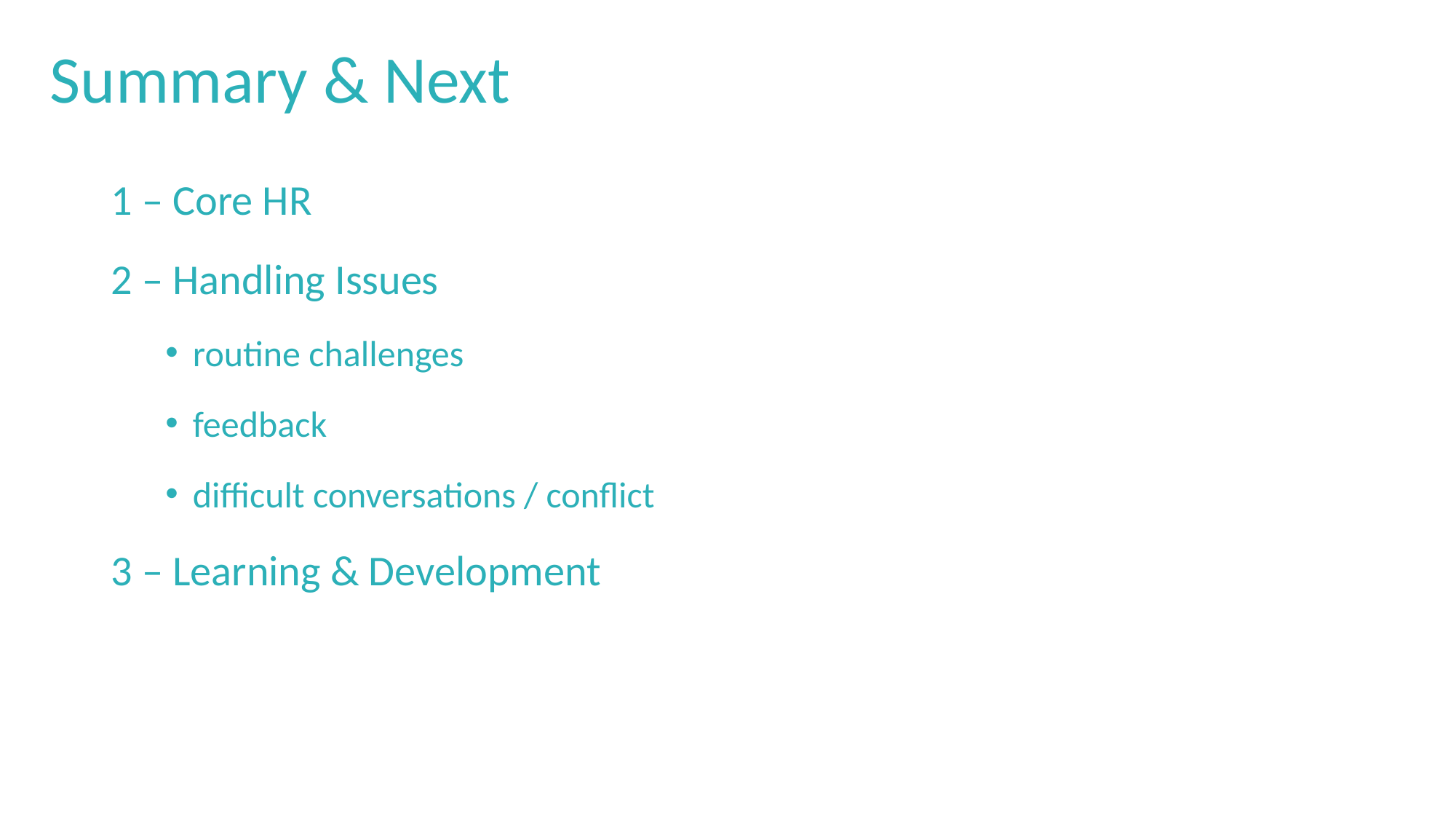

# Summary & Next
1 – Core HR
2 – Handling Issues
routine challenges
feedback
difficult conversations / conflict
3 – Learning & Development